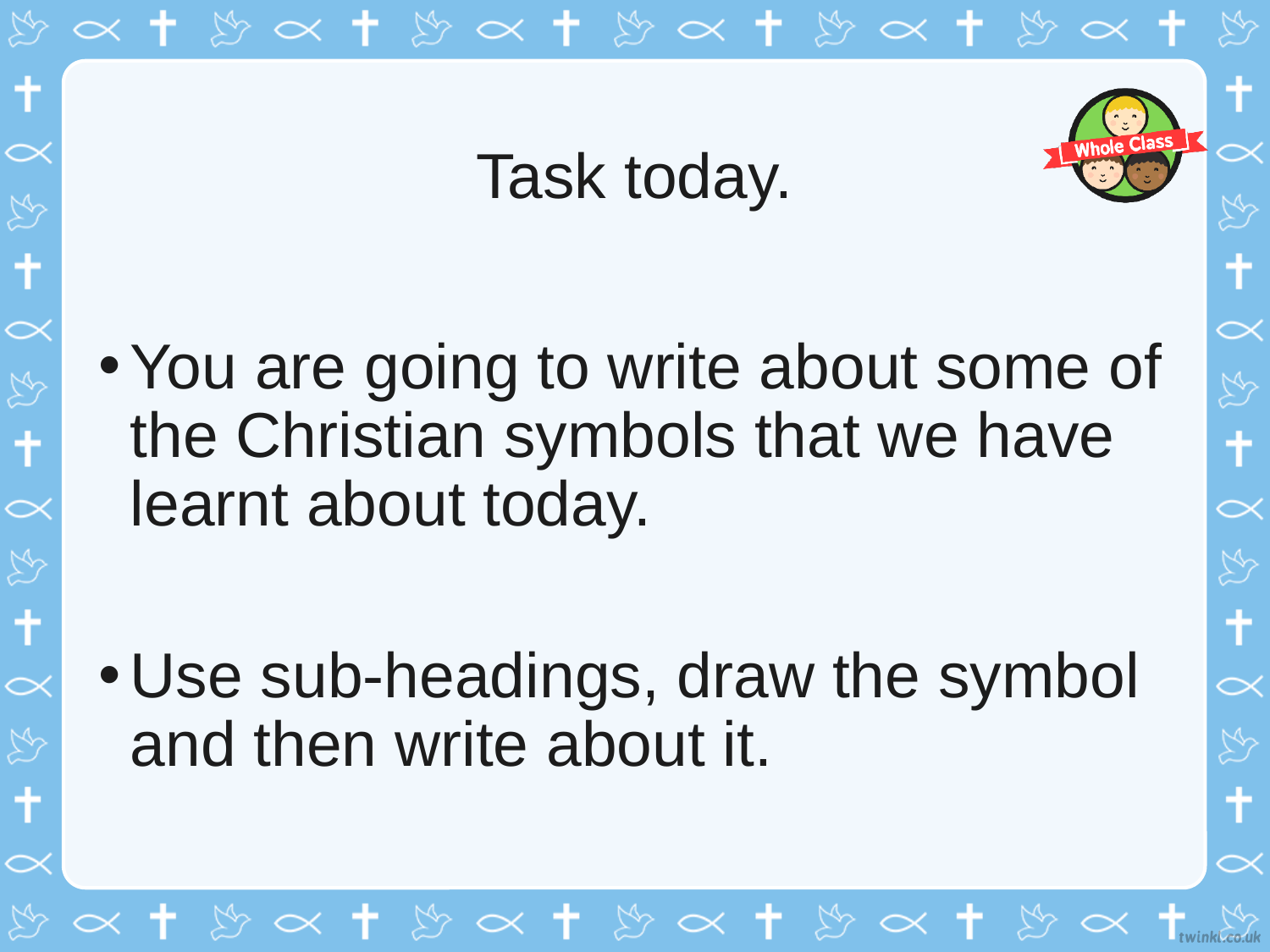

# Task today.
You are going to write about some of the Christian symbols that we have learnt about today.

Use sub-headings, draw the symbol and then write about it.